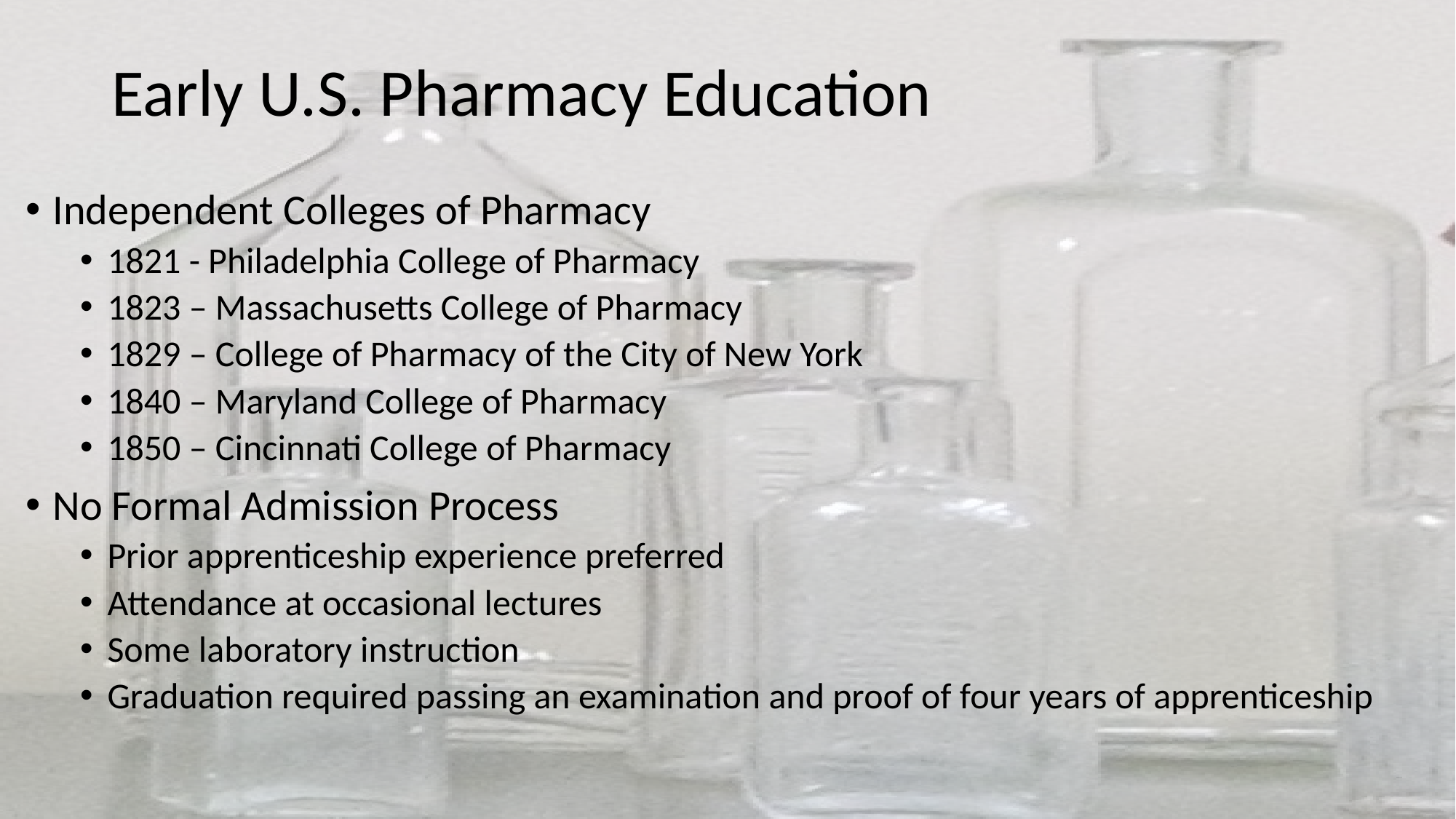

# Early U.S. Pharmacy Education
Independent Colleges of Pharmacy
1821 - Philadelphia College of Pharmacy
1823 – Massachusetts College of Pharmacy
1829 – College of Pharmacy of the City of New York
1840 – Maryland College of Pharmacy
1850 – Cincinnati College of Pharmacy
No Formal Admission Process
Prior apprenticeship experience preferred
Attendance at occasional lectures
Some laboratory instruction
Graduation required passing an examination and proof of four years of apprenticeship